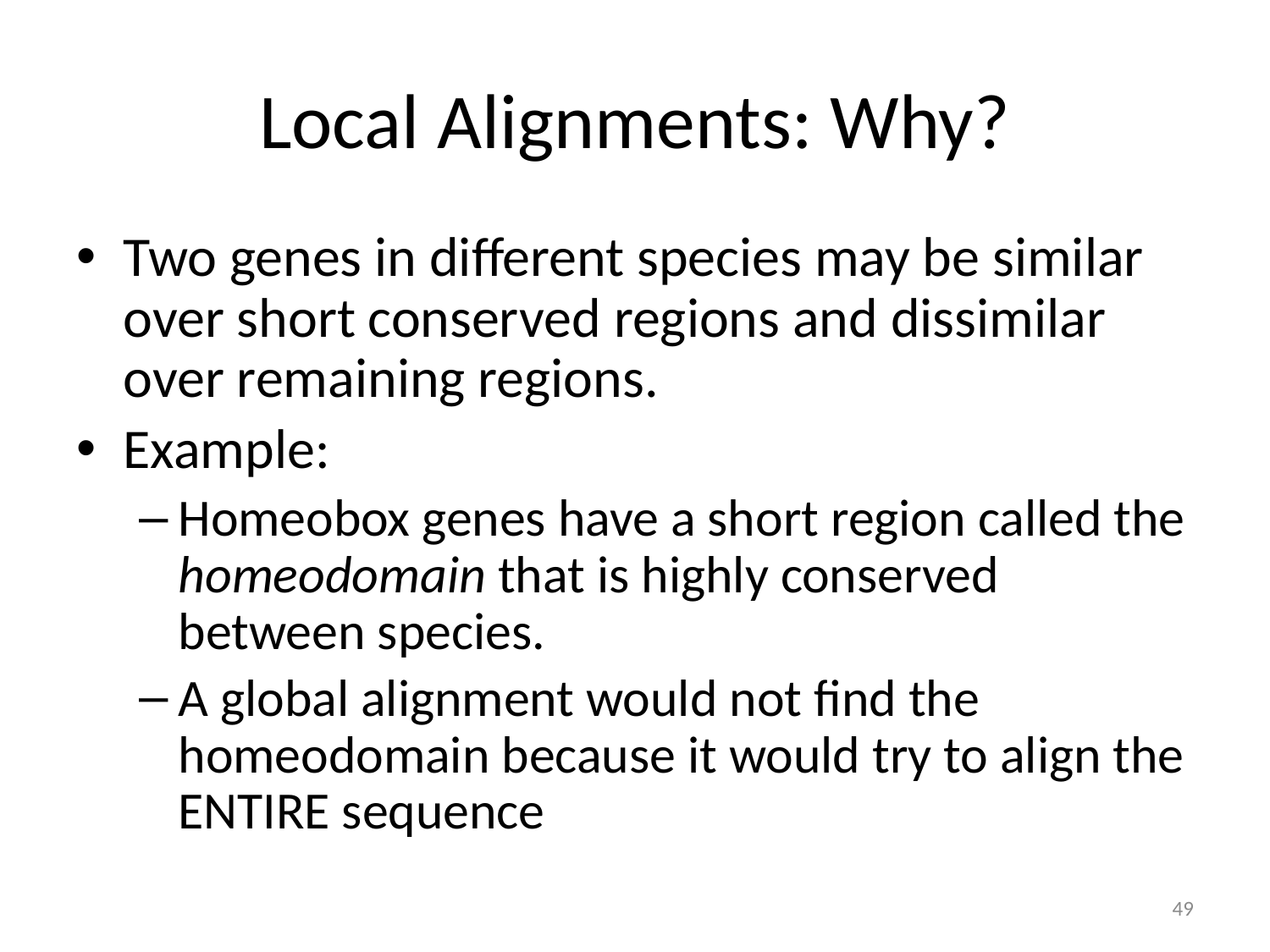

# Local Alignments: Why?
Two genes in different species may be similar over short conserved regions and dissimilar over remaining regions.
Example:
Homeobox genes have a short region called the homeodomain that is highly conserved between species.
A global alignment would not find the homeodomain because it would try to align the ENTIRE sequence

49